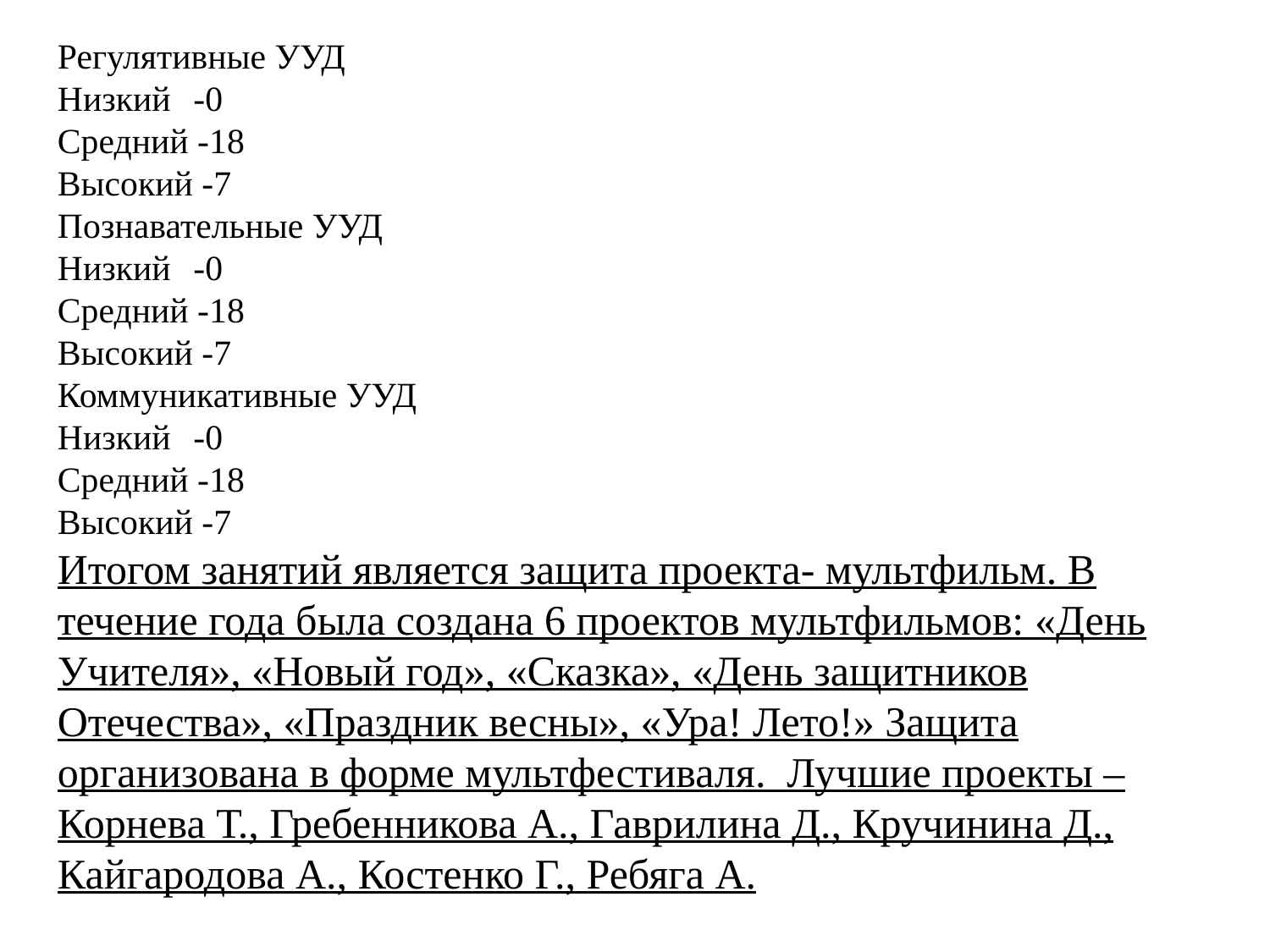

Регулятивные УУД
Низкий	 -0
Средний -18
Высокий -7
Познавательные УУД
Низкий	 -0
Средний -18
Высокий -7
Коммуникативные УУД
Низкий	 -0
Средний -18
Высокий -7
Итогом занятий является защита проекта- мультфильм. В течение года была создана 6 проектов мультфильмов: «День Учителя», «Новый год», «Сказка», «День защитников Отечества», «Праздник весны», «Ура! Лето!» Защита организована в форме мультфестиваля.  Лучшие проекты – Корнева Т., Гребенникова А., Гаврилина Д., Кручинина Д., Кайгародова А., Костенко Г., Ребяга А.